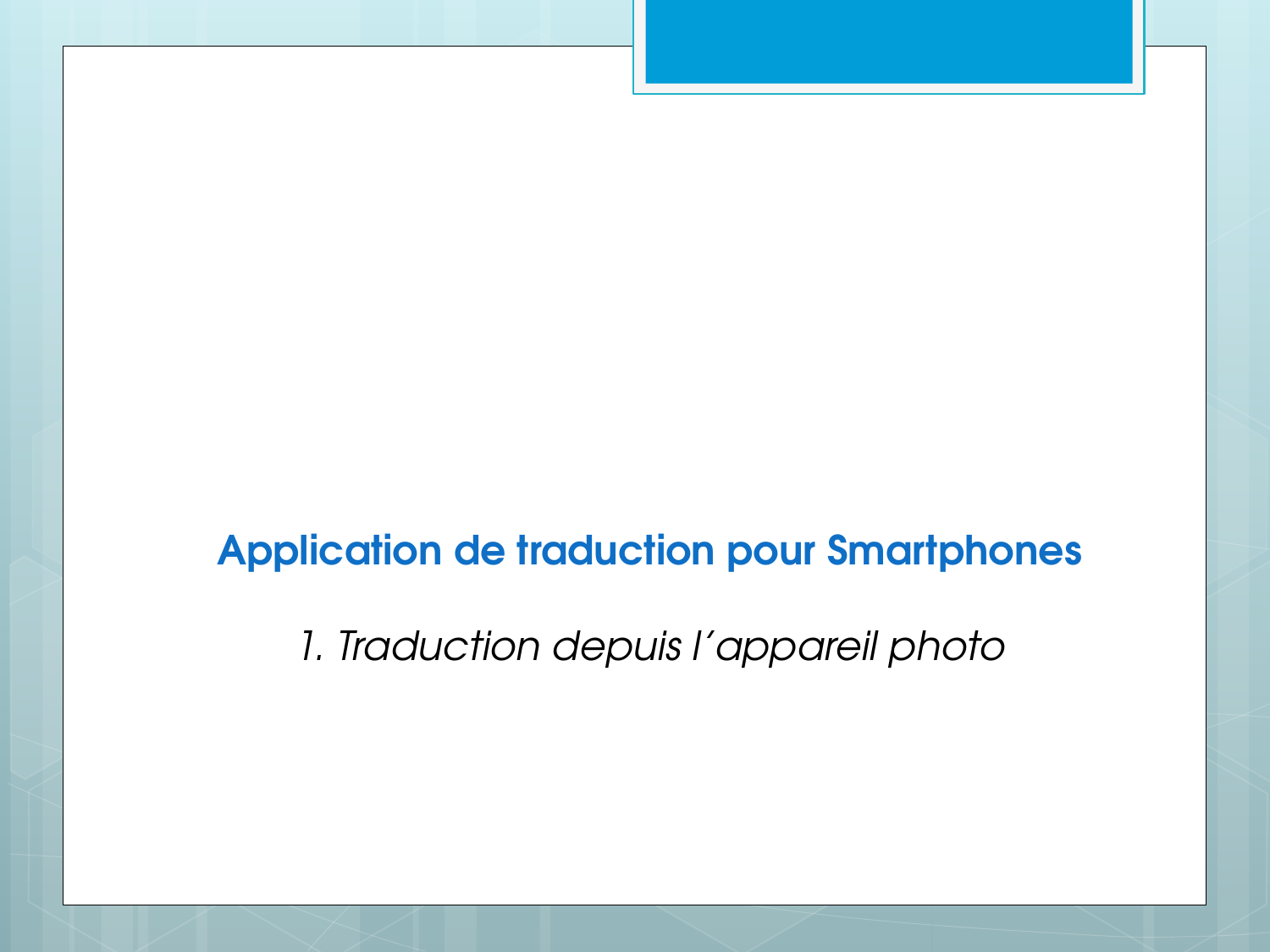

# Application de traduction pour Smartphones 1. Traduction depuis l’appareil photo